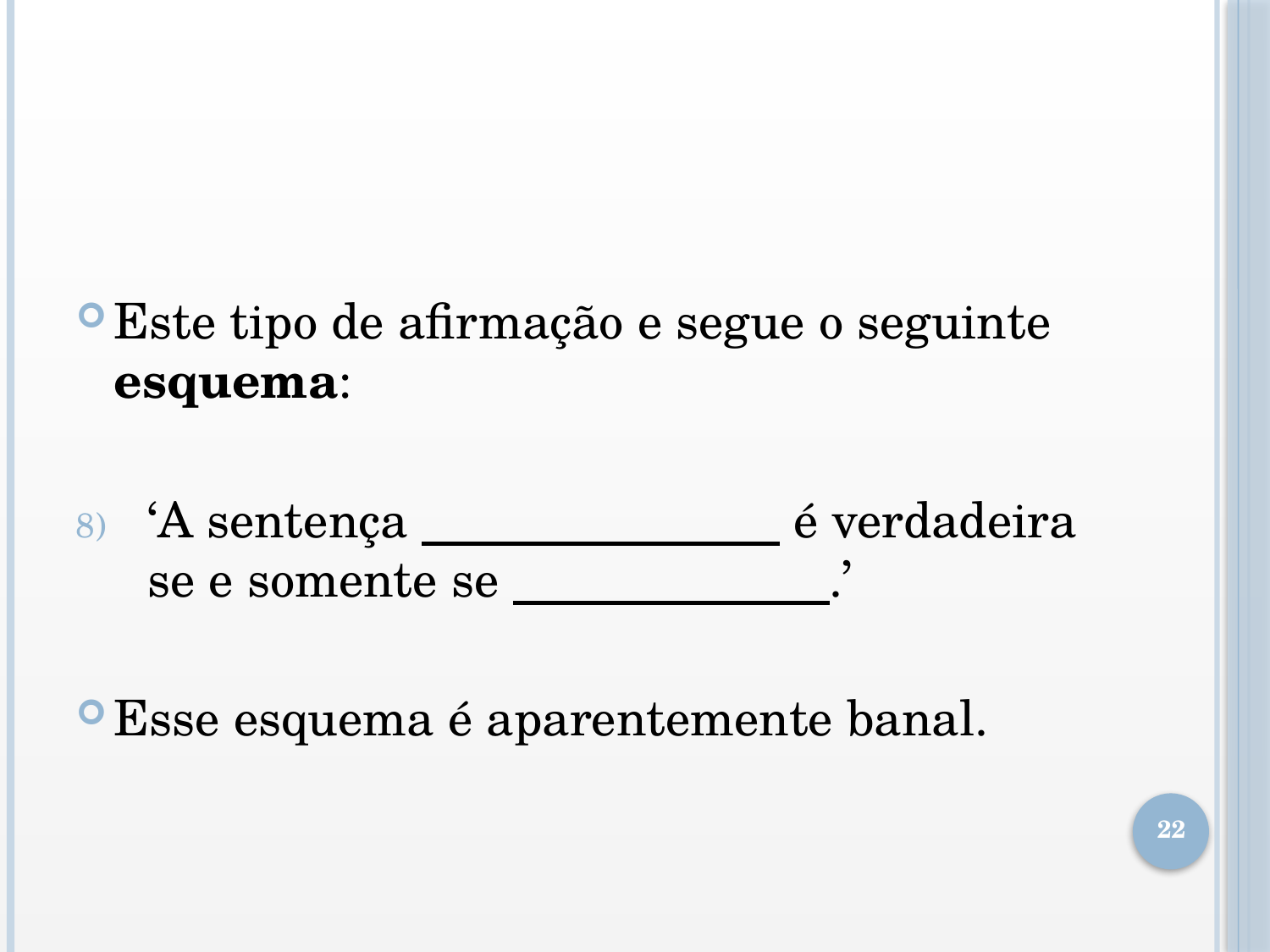

#

Este tipo de afirmação e segue o seguinte esquema:

‘A sentença                            é verdadeira se e somente se                        .’

Esse esquema é aparentemente banal.
22